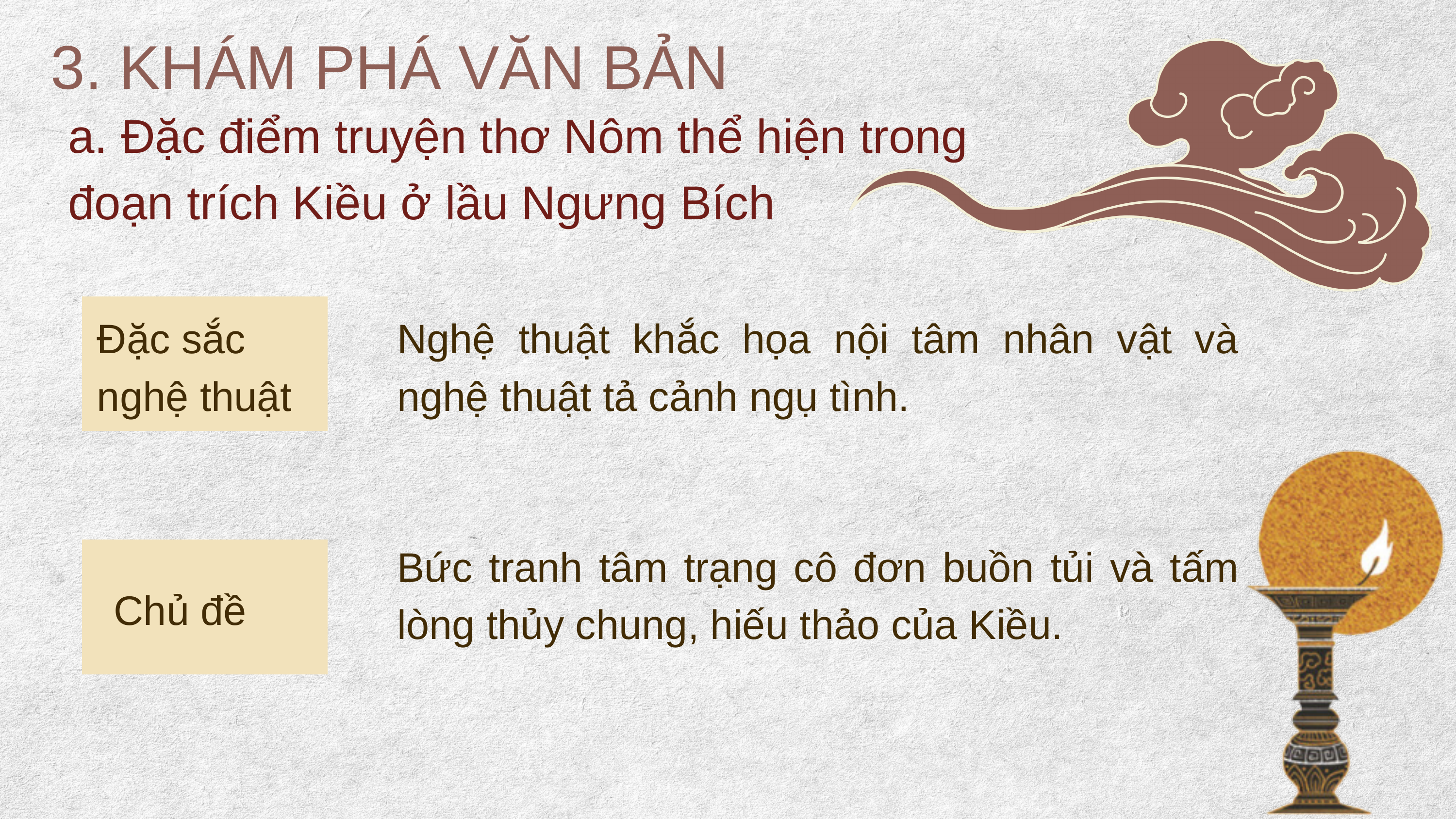

3. KHÁM PHÁ VĂN BẢN

a. Đặc điểm truyện thơ Nôm thể hiện trong đoạn trích Kiều ở lầu Ngưng Bích

Đặc sắc
nghệ thuật
Nghệ thuật khắc họa nội tâm nhân vật và nghệ thuật tả cảnh ngụ tình.

Bức tranh tâm trạng cô đơn buồn tủi và tấm lòng thủy chung, hiếu thảo của Kiều.

Chủ đề